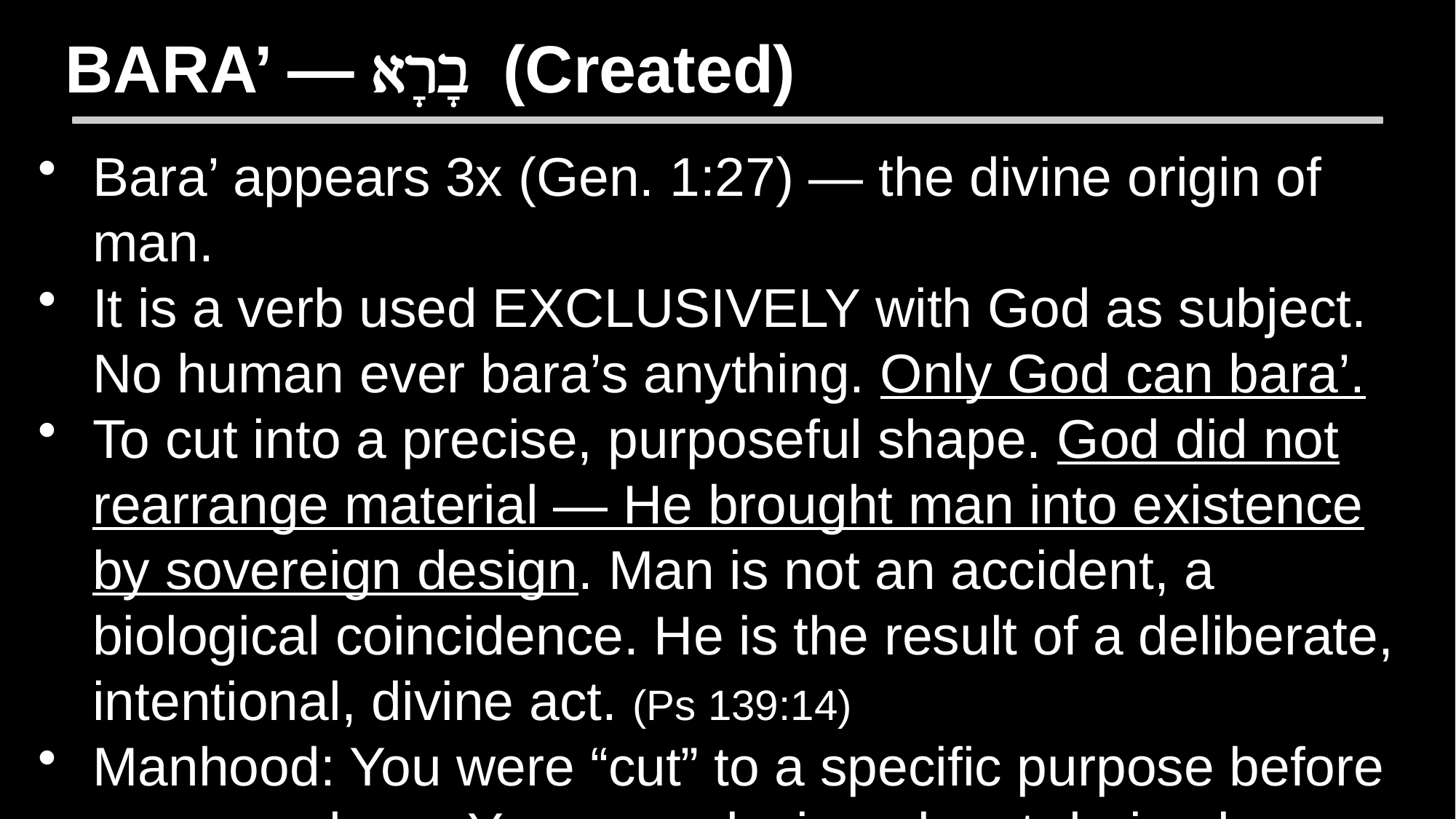

BARA’ — בָרָא  (Created)

Bara’ appears 3x (Gen. 1:27) — the divine origin of man.
It is a verb used EXCLUSIVELY with God as subject. No human ever bara’s anything. Only God can bara’.
To cut into a precise, purposeful shape. God did not rearrange material — He brought man into existence by sovereign design. Man is not an accident, a biological coincidence. He is the result of a deliberate, intentional, divine act. (Ps 139:14)
Manhood: You were “cut” to a specific purpose before you were born. You were designed, not derived.